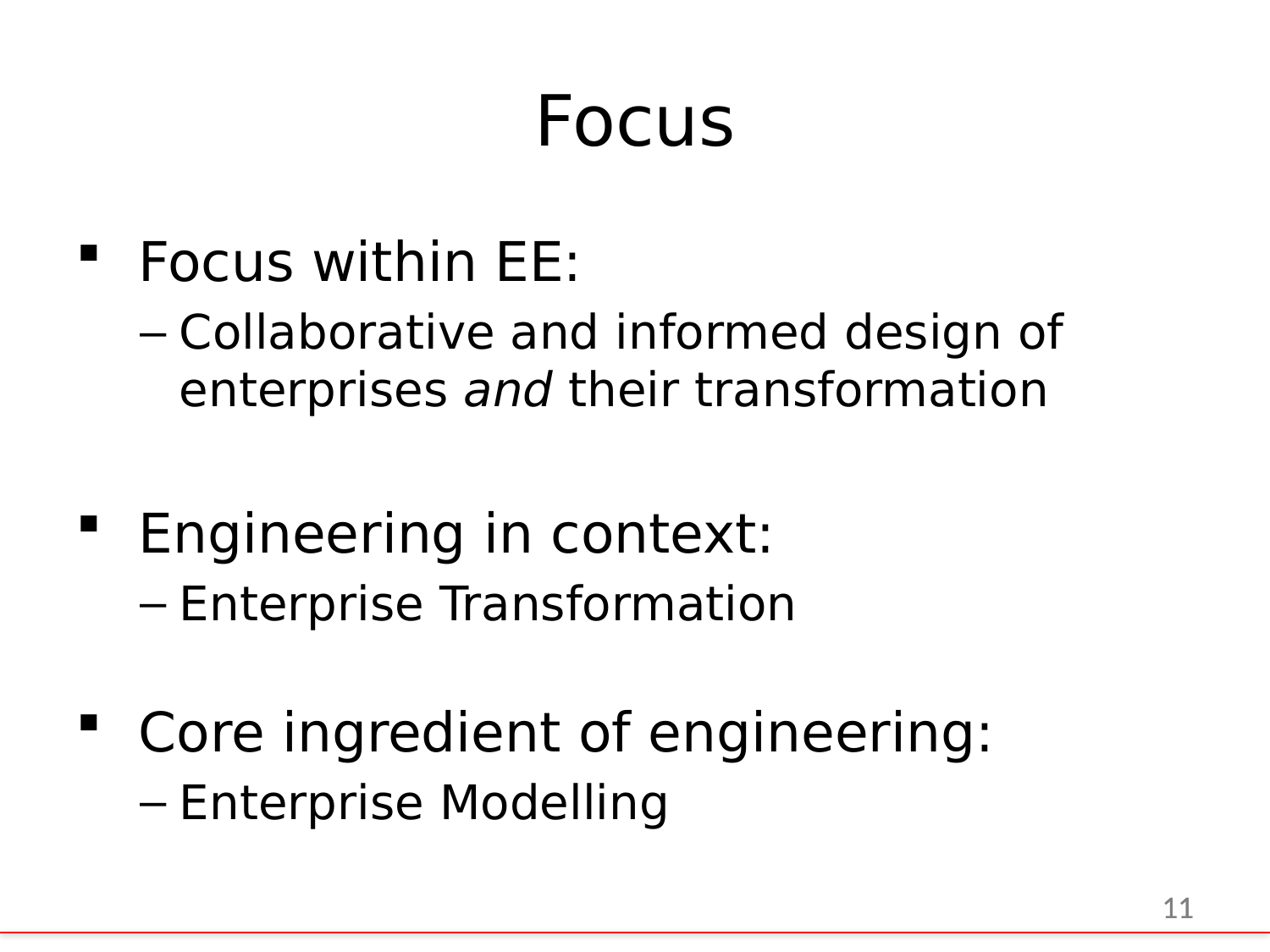

# Focus
Focus within EE:
Collaborative and informed design of enterprises and their transformation

Engineering in context:
Enterprise Transformation

Core ingredient of engineering:
Enterprise Modelling